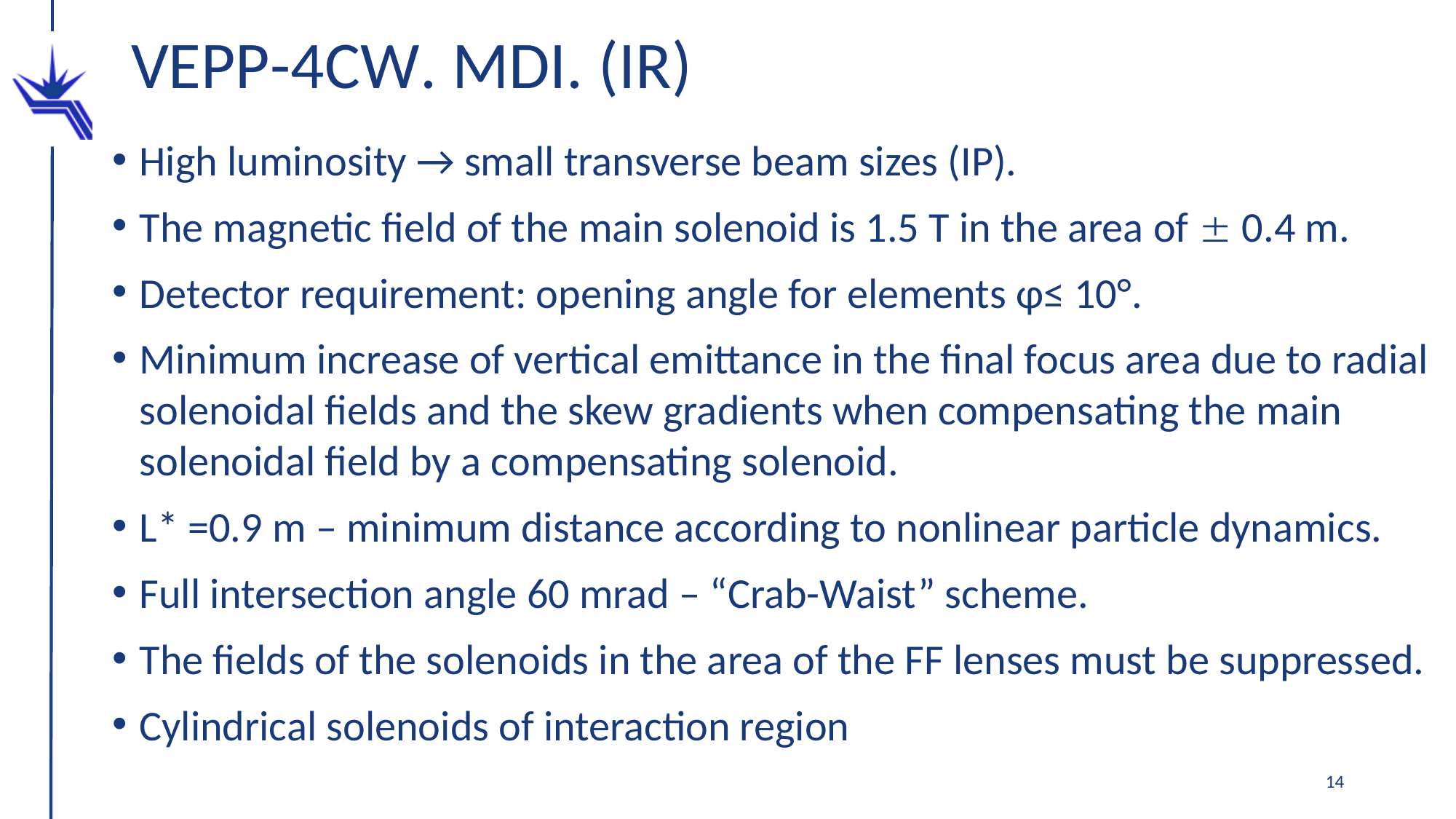

# VEPP-4CW. MDI. (IR)
High luminosity → small transverse beam sizes (IP).
The magnetic field of the main solenoid is 1.5 T in the area of ± 0.4 m.
Detector requirement: opening angle for elements φ≤ 10°.
Minimum increase of vertical emittance in the final focus area due to radial solenoidal fields and the skew gradients when compensating the main solenoidal field by a compensating solenoid.
L* =0.9 m – minimum distance according to nonlinear particle dynamics.
Full intersection angle 60 mrad – “Crab-Waist” scheme.
The fields of the solenoids in the area of the FF lenses must be suppressed.
Cylindrical solenoids of interaction region
14